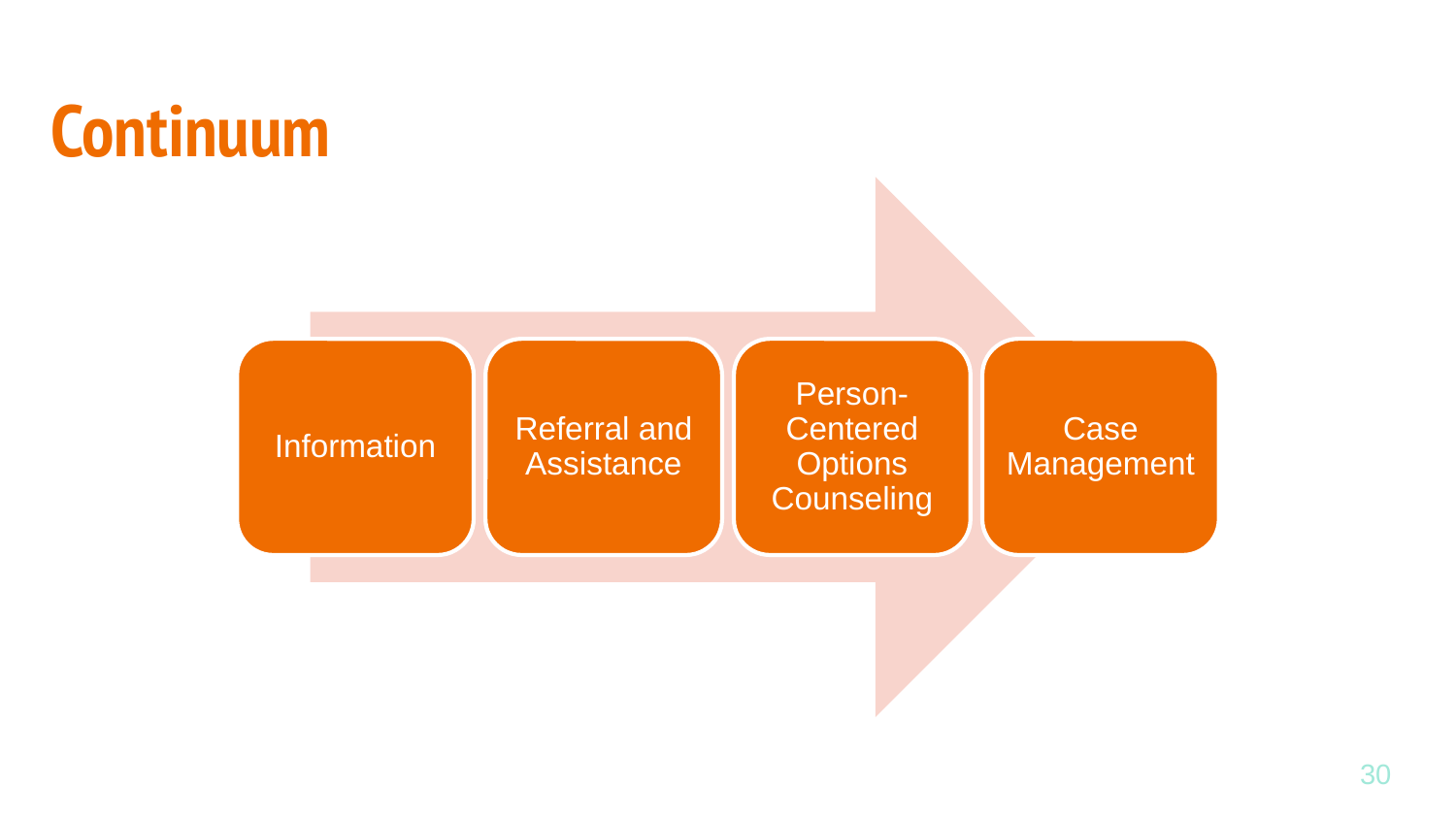

# Continuum
Information
Referral and Assistance
Person-Centered Options Counseling
Case Management
30